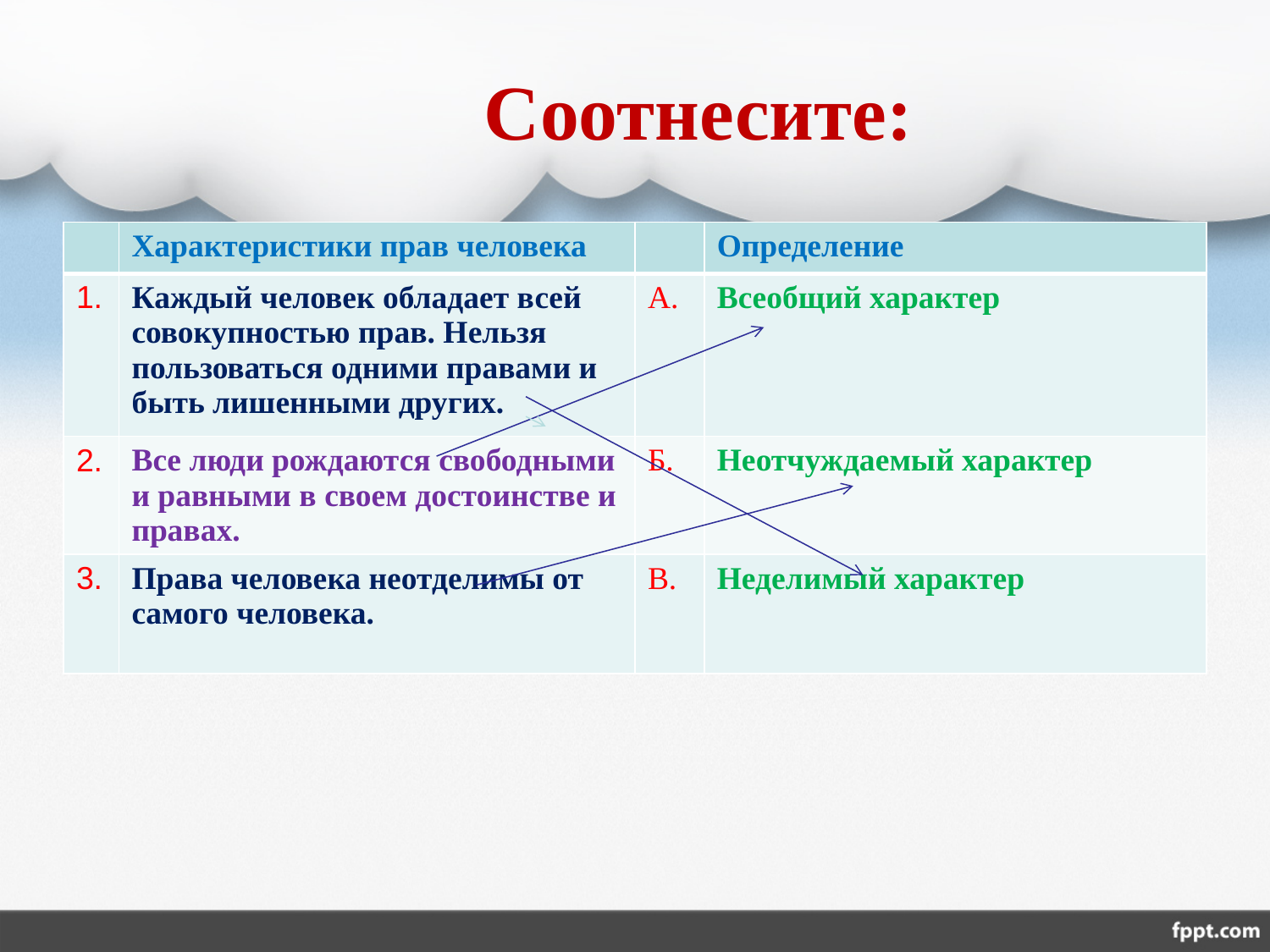

# Соотнесите:
|  | Характеристики прав человека |  | Определение |
| --- | --- | --- | --- |
| 1. | Каждый человек обладает всей совокупностью прав. Нельзя пользоваться одними правами и быть лишенными других. | А. | Всеобщий характер |
| 2. | Все люди рождаются свободными и равными в своем достоинстве и правах. | Б. | Неотчуждаемый характер |
| 3. | Права человека неотделимы от самого человека. | В. | Неделимый характер |